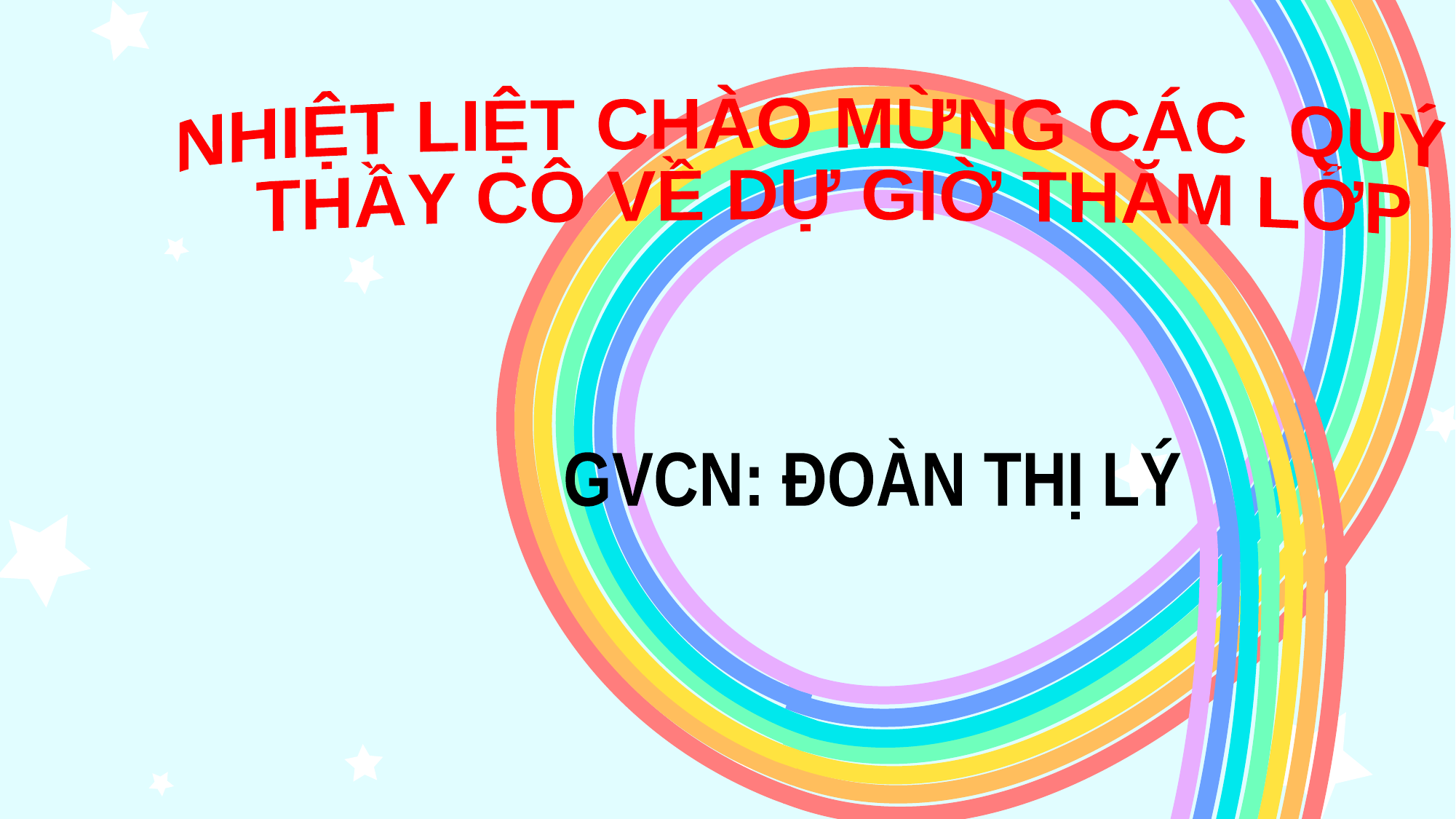

NHIỆT LIỆT CHÀO MỪNG CÁC  QUÝ
    THẦY CÔ VỀ DỰ GIỜ THĂM LỚP
GVCN: ĐOÀN THỊ LÝ